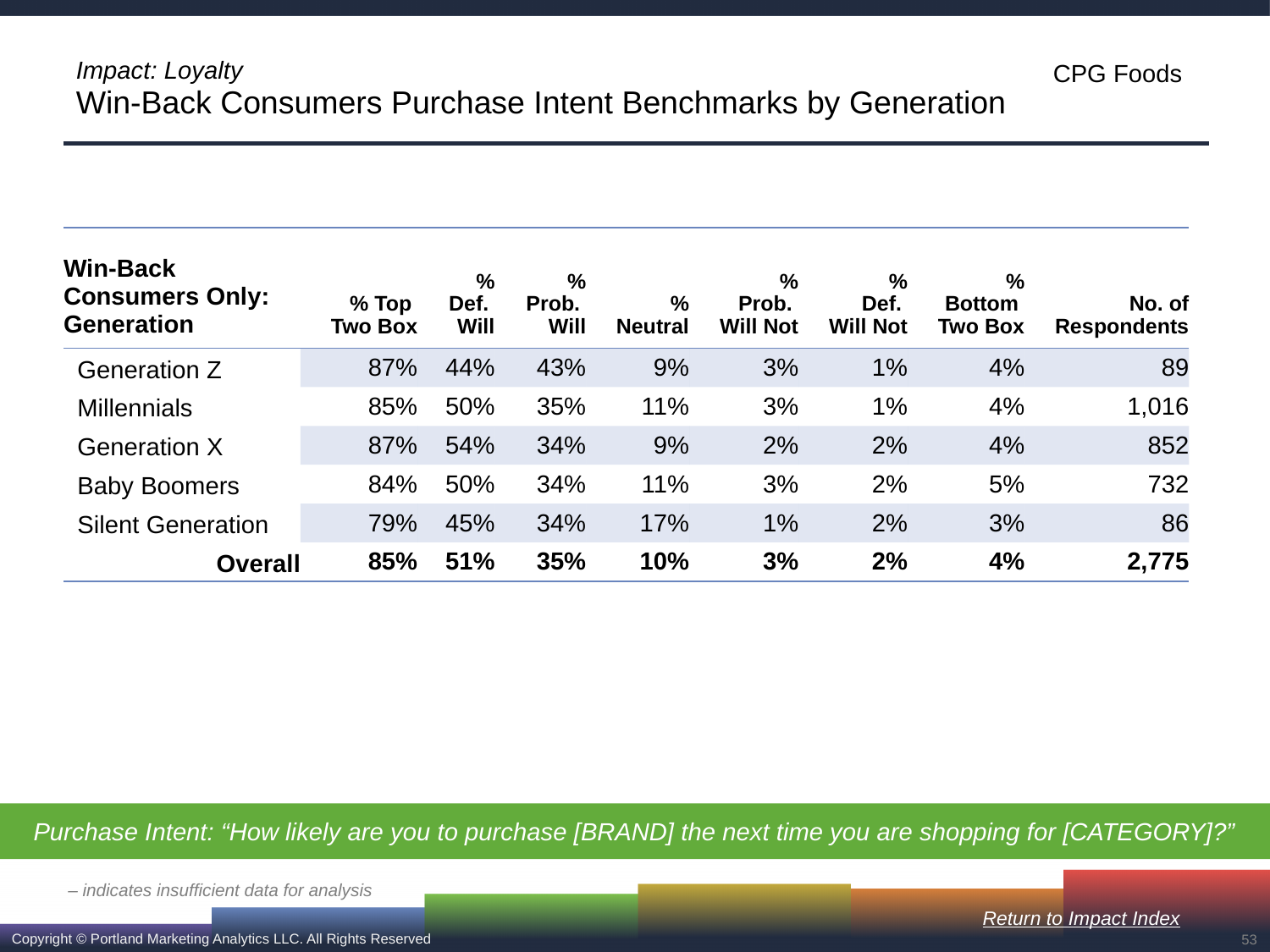

# Impact: Loyalty Win-Back Consumers Purchase Intent Benchmarks by Generation
| Win-Back Consumers Only: Generation | % Top Two Box | % Def. Will | % Prob. Will | % Neutral | % Prob. Will Not | % Def. Will Not | % Bottom Two Box | No. of Respondents |
| --- | --- | --- | --- | --- | --- | --- | --- | --- |
| Generation Z | 87% | 44% | 43% | 9% | 3% | 1% | 4% | 89 |
| Millennials | 85% | 50% | 35% | 11% | 3% | 1% | 4% | 1,016 |
| Generation X | 87% | 54% | 34% | 9% | 2% | 2% | 4% | 852 |
| Baby Boomers | 84% | 50% | 34% | 11% | 3% | 2% | 5% | 732 |
| Silent Generation | 79% | 45% | 34% | 17% | 1% | 2% | 3% | 86 |
| Overall | 85% | 51% | 35% | 10% | 3% | 2% | 4% | 2,775 |
Purchase Intent: “How likely are you to purchase [BRAND] the next time you are shopping for [CATEGORY]?”
– indicates insufficient data for analysis
Return to Impact Index
53